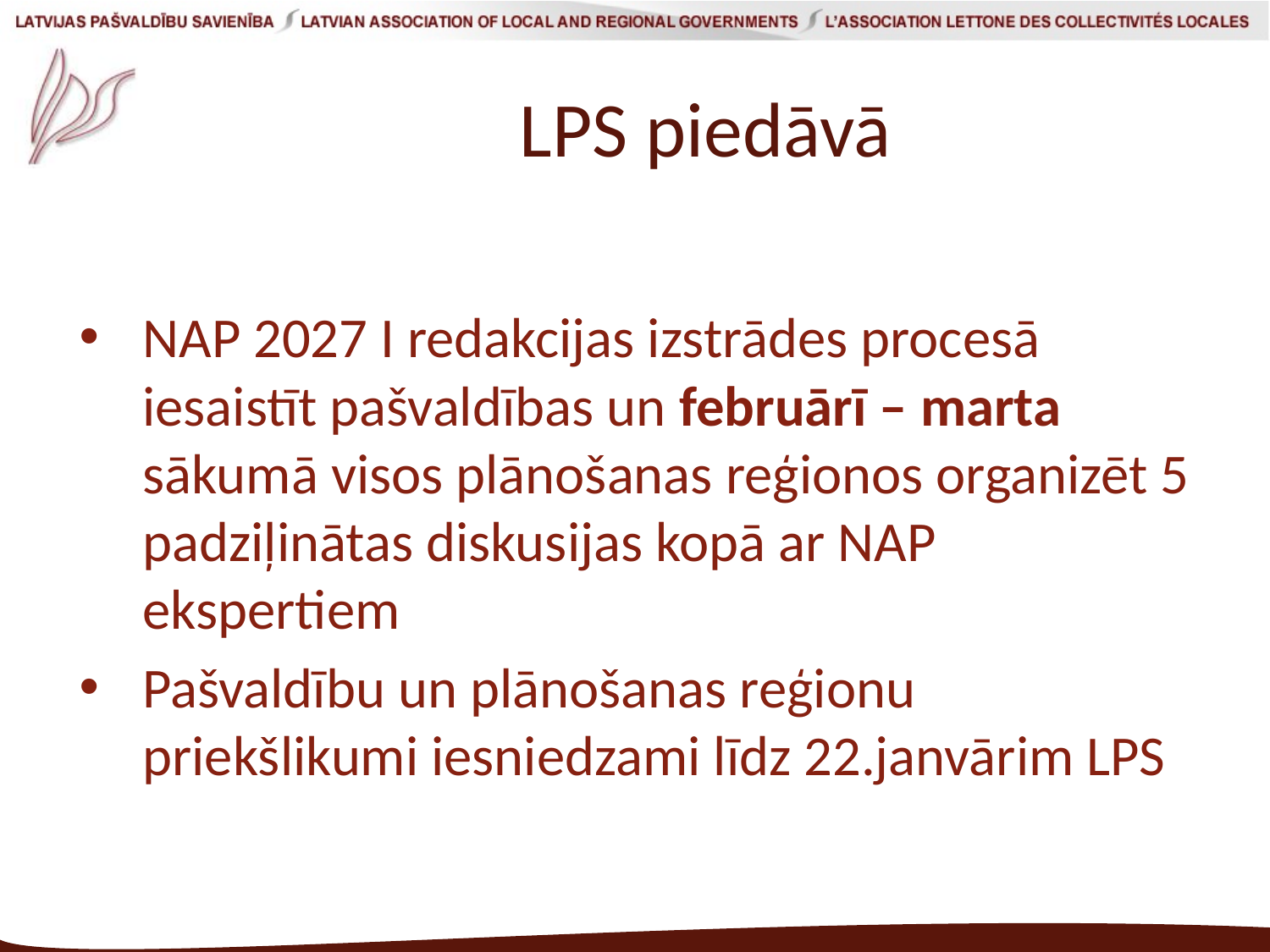

# LPS piedāvā

NAP 2027 I redakcijas izstrādes procesā iesaistīt pašvaldības un februārī – marta sākumā visos plānošanas reģionos organizēt 5 padziļinātas diskusijas kopā ar NAP ekspertiem
Pašvaldību un plānošanas reģionu priekšlikumi iesniedzami līdz 22.janvārim LPS